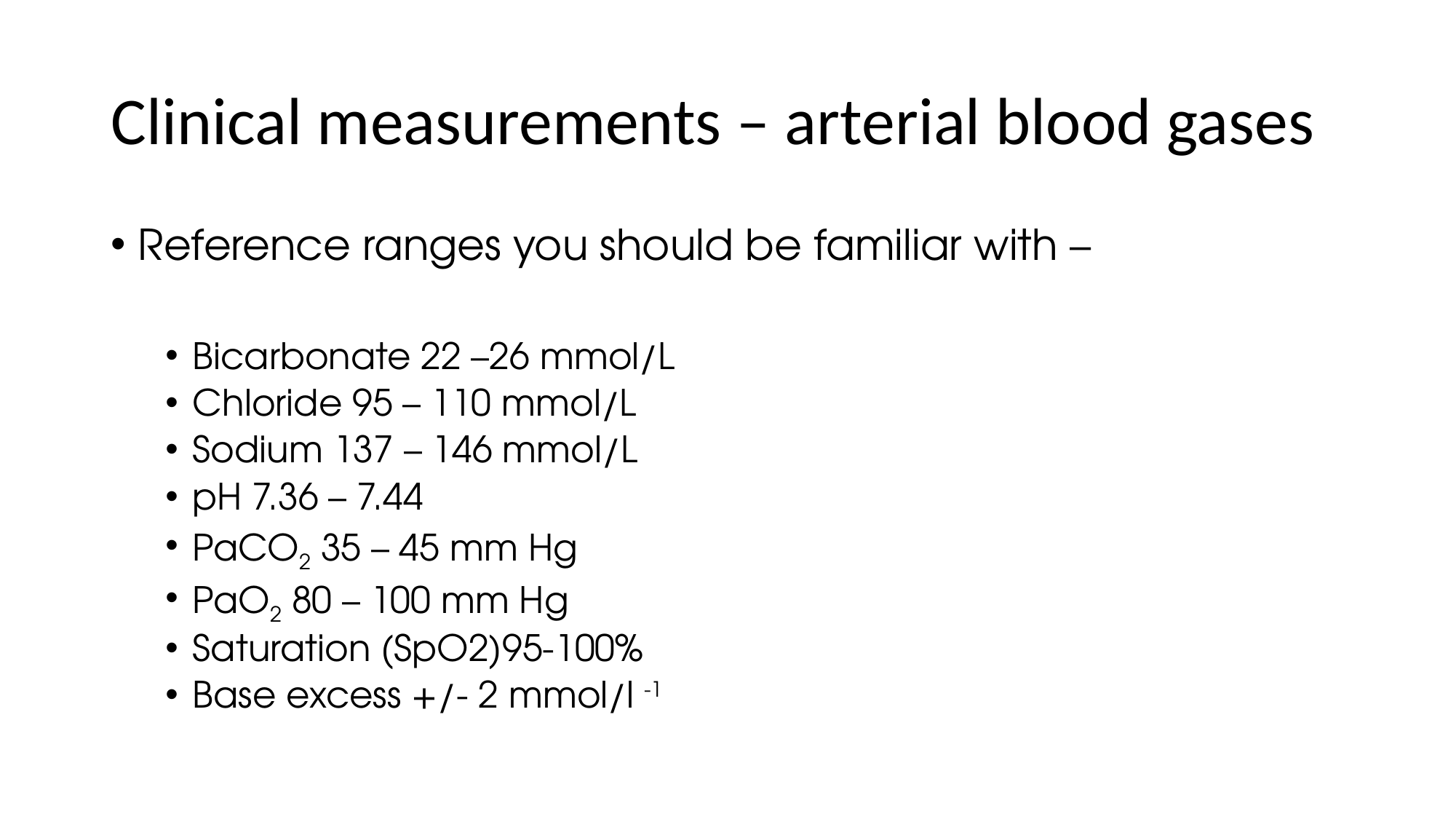

# Clinical measurements – arterial blood gases
Reference ranges you should be familiar with –

Bicarbonate 22 –26 mmol/L
Chloride 95 – 110 mmol/L
Sodium 137 – 146 mmol/L
pH 7.36 – 7.44
PaCO2 35 – 45 mm Hg
PaO2 80 – 100 mm Hg
Saturation (SpO2)95-100%
Base excess +/- 2 mmol/l -1